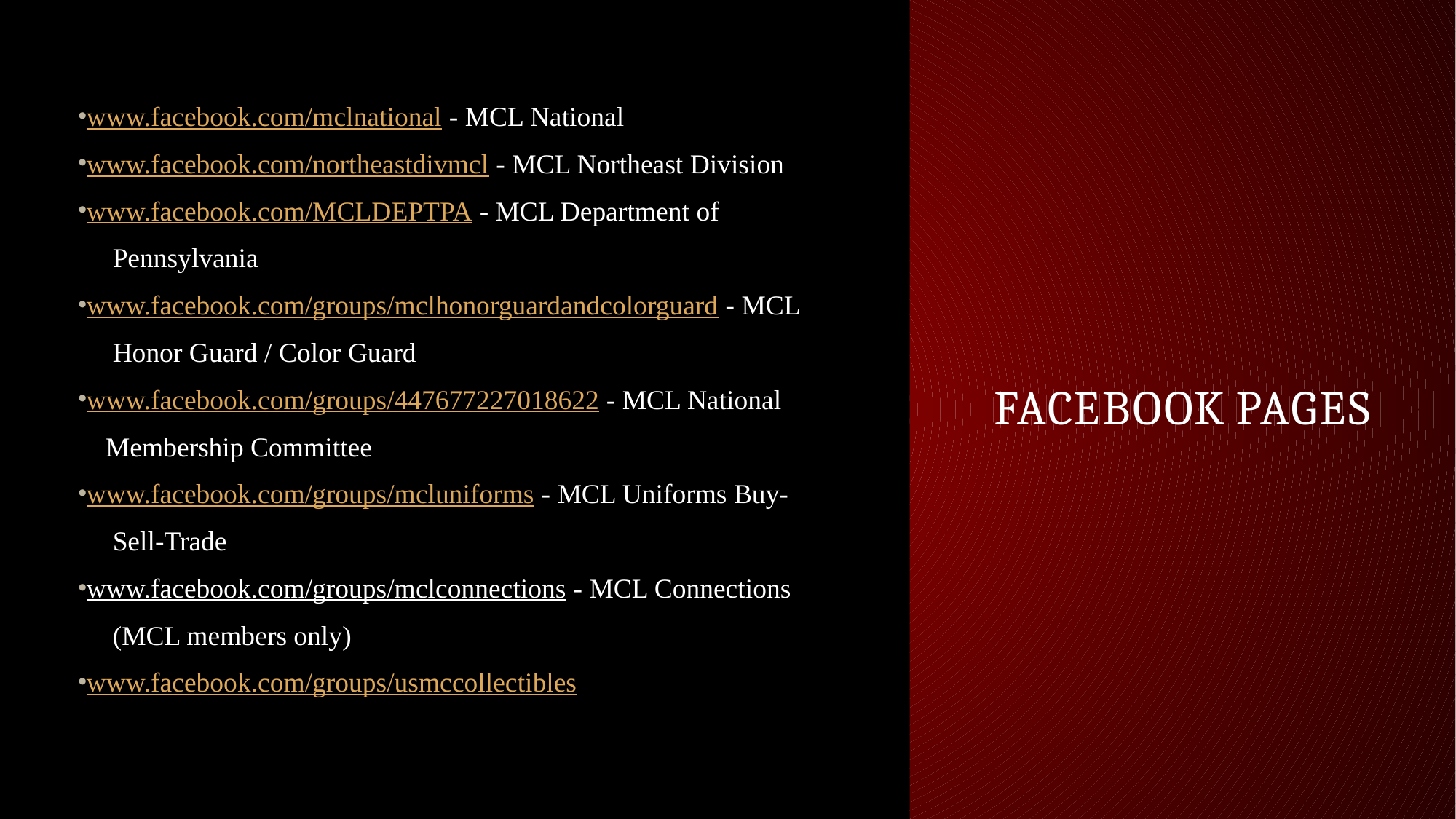

www.facebook.com/mclnational - MCL National
www.facebook.com/northeastdivmcl - MCL Northeast Division
www.facebook.com/MCLDEPTPA - MCL Department of
     Pennsylvania
www.facebook.com/groups/mclhonorguardandcolorguard - MCL
     Honor Guard / Color Guard
www.facebook.com/groups/447677227018622 - MCL National
    Membership Committee
www.facebook.com/groups/mcluniforms - MCL Uniforms Buy-
     Sell-Trade
www.facebook.com/groups/mclconnections - MCL Connections
     (MCL members only)
www.facebook.com/groups/usmccollectibles
# Facebook pages